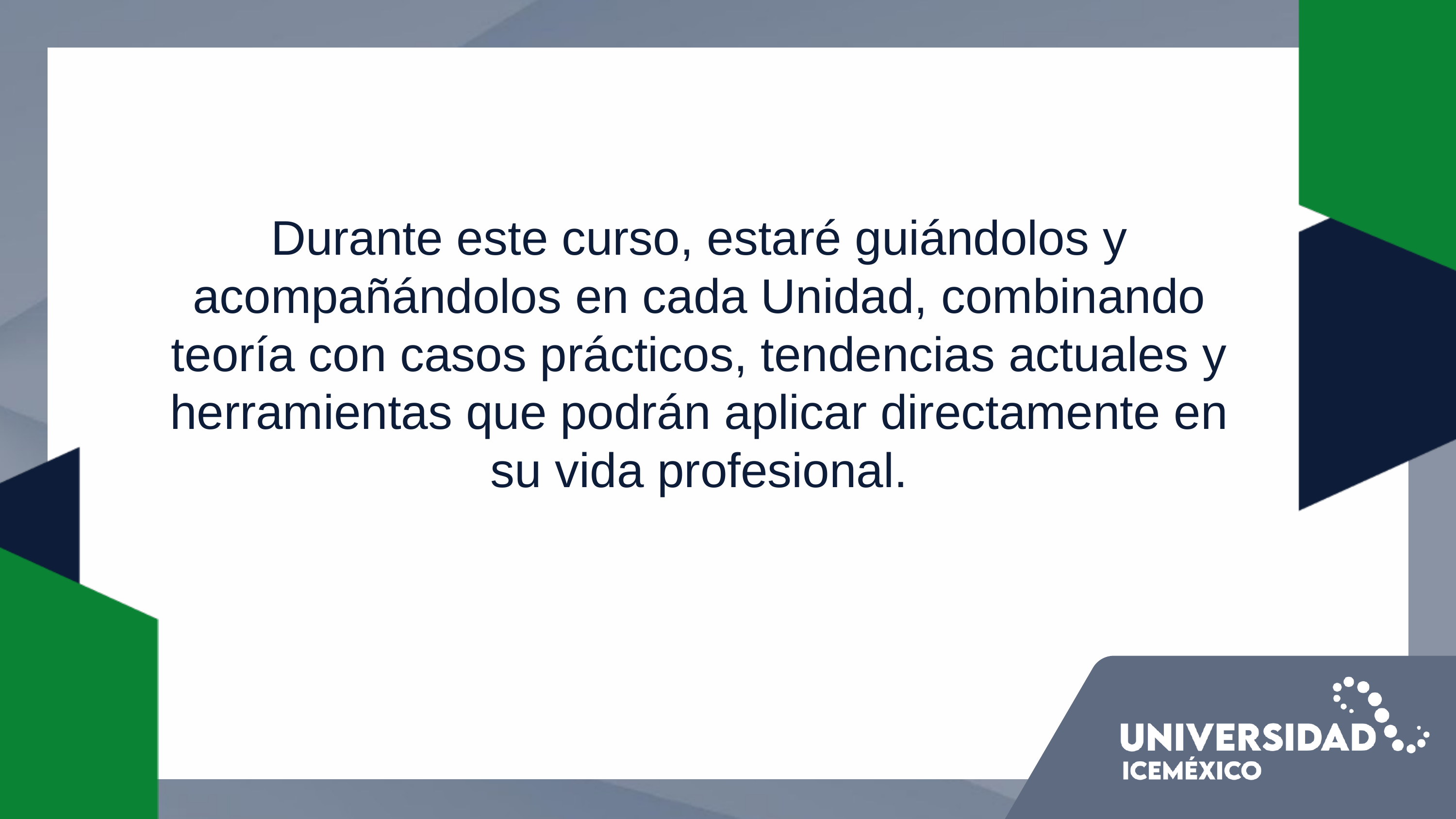

Durante este curso, estaré guiándolos y acompañándolos en cada Unidad, combinando teoría con casos prácticos, tendencias actuales y herramientas que podrán aplicar directamente en su vida profesional.